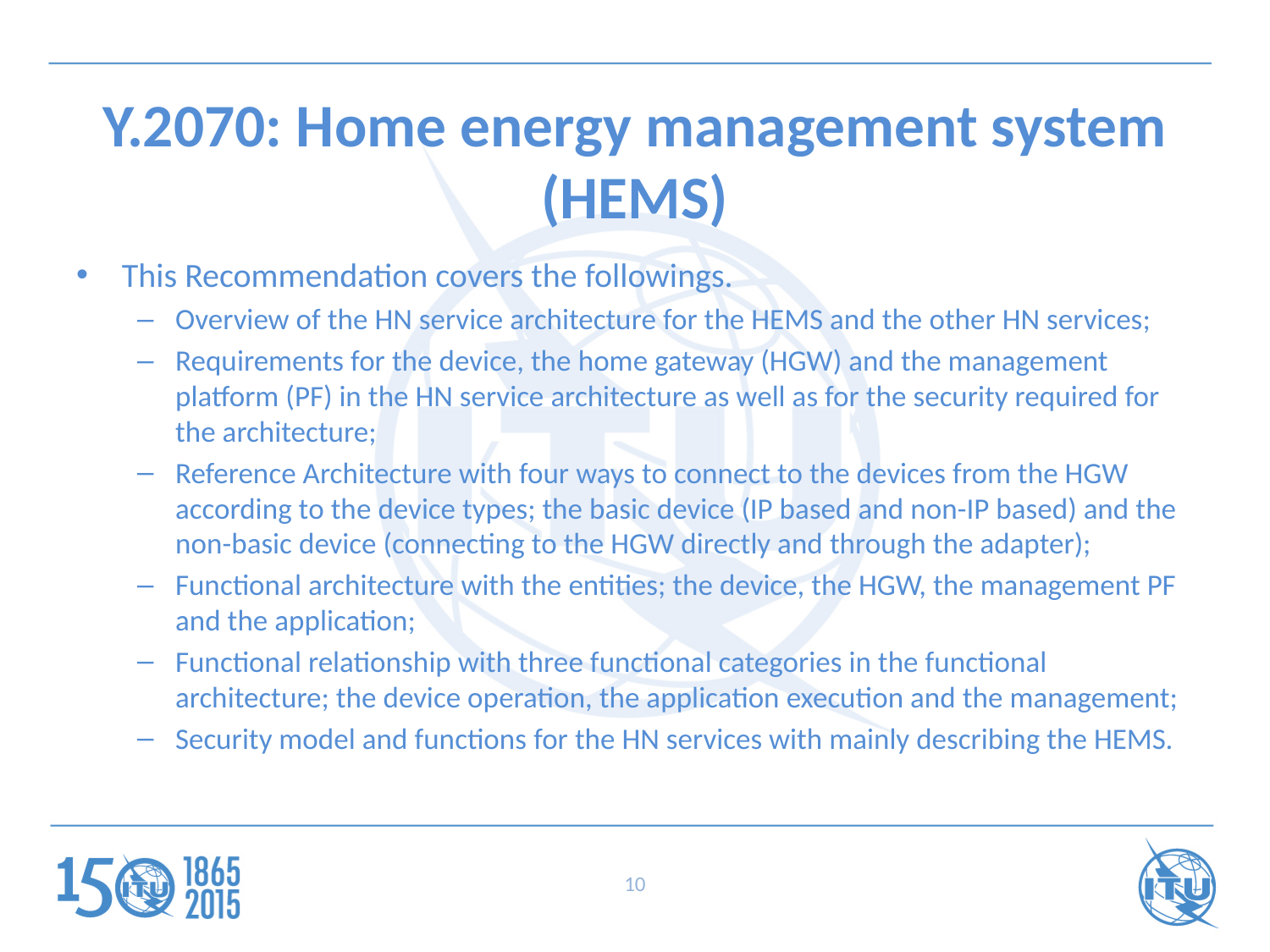

# Y.2070: Home energy management system (HEMS)
This Recommendation covers the followings.
Overview of the HN service architecture for the HEMS and the other HN services;
Requirements for the device, the home gateway (HGW) and the management platform (PF) in the HN service architecture as well as for the security required for the architecture;
Reference Architecture with four ways to connect to the devices from the HGW according to the device types; the basic device (IP based and non-IP based) and the non-basic device (connecting to the HGW directly and through the adapter);
Functional architecture with the entities; the device, the HGW, the management PF and the application;
Functional relationship with three functional categories in the functional architecture; the device operation, the application execution and the management;
Security model and functions for the HN services with mainly describing the HEMS.
10